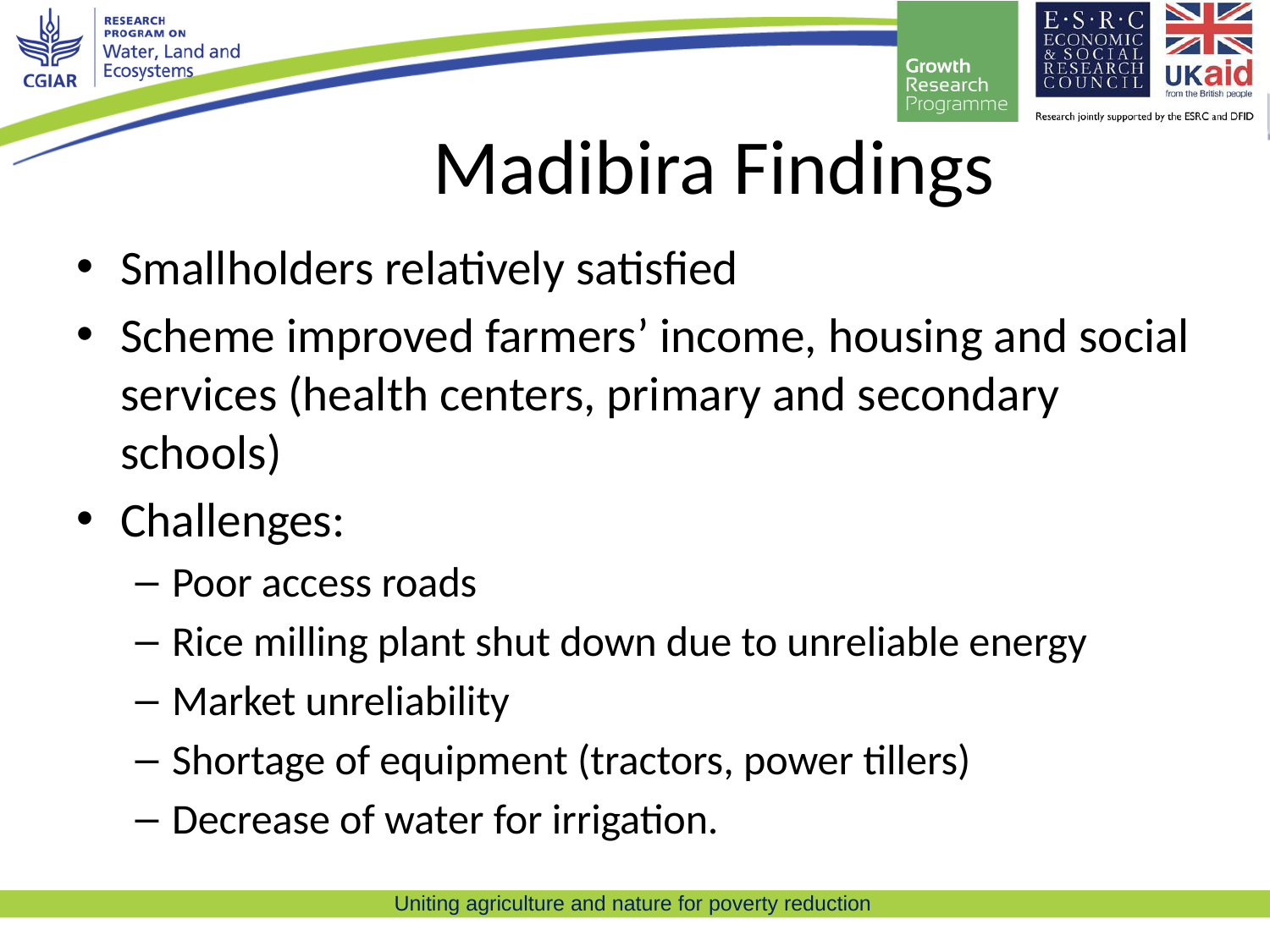

# Madibira Findings
Smallholders relatively satisfied
Scheme improved farmers’ income, housing and social services (health centers, primary and secondary schools)
Challenges:
Poor access roads
Rice milling plant shut down due to unreliable energy
Market unreliability
Shortage of equipment (tractors, power tillers)
Decrease of water for irrigation.